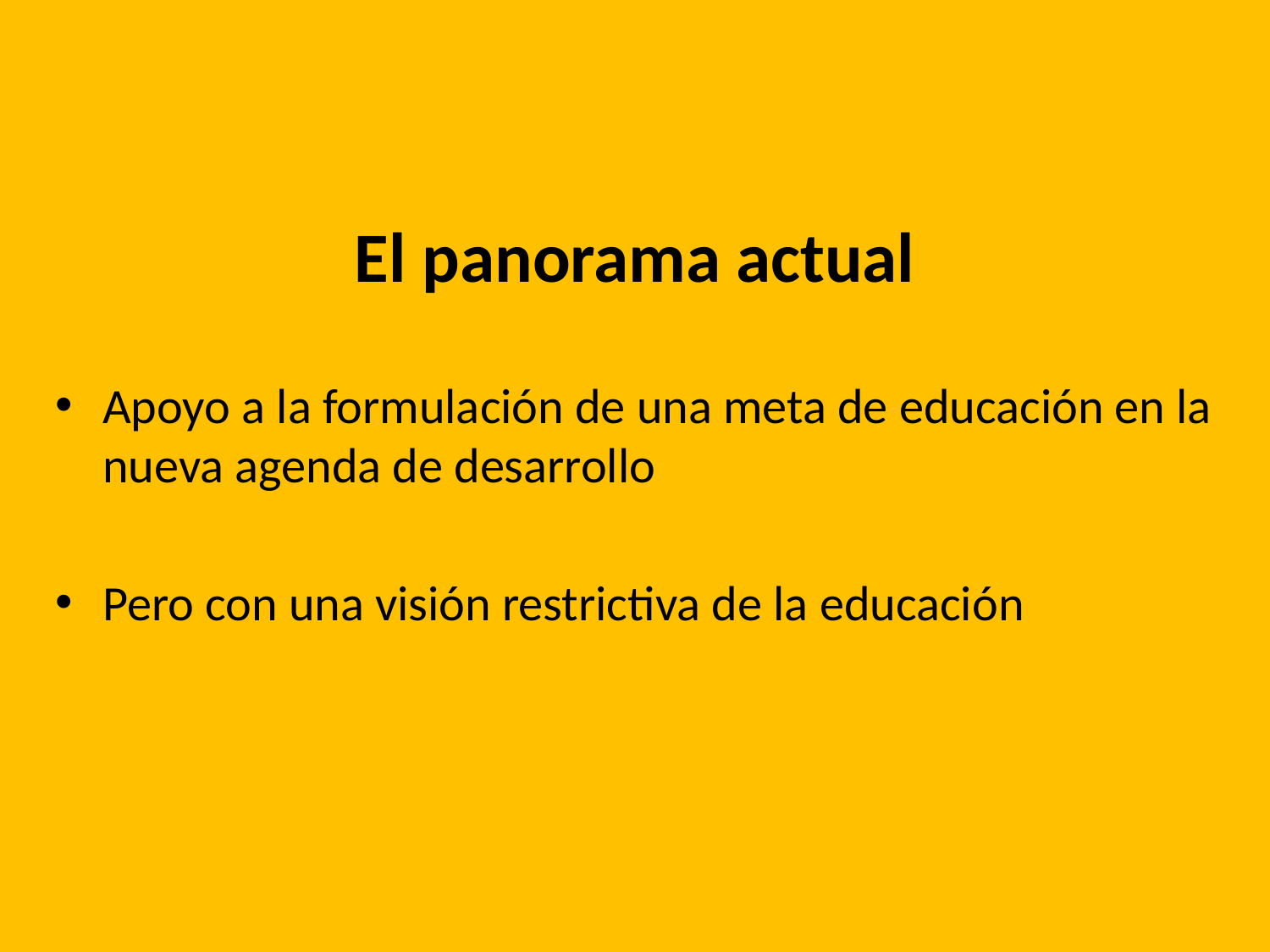

# El panorama actual
Apoyo a la formulación de una meta de educación en la nueva agenda de desarrollo

Pero con una visión restrictiva de la educación